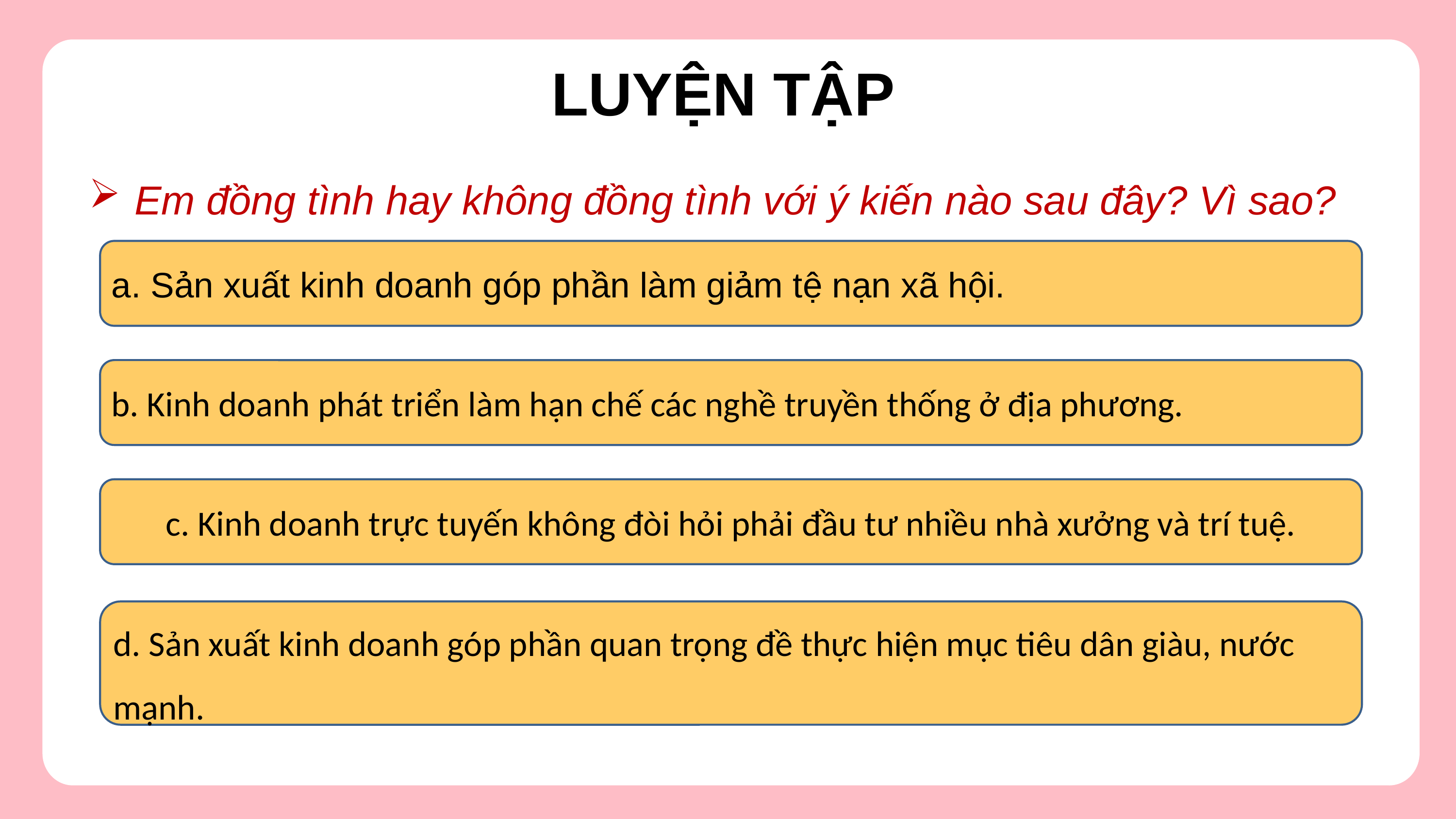

LUYỆN TẬP
Em đồng tình hay không đồng tình với ý kiến nào sau đây? Vì sao?
a. Sản xuất kinh doanh góp phần làm giảm tệ nạn xã hội.
b. Kinh doanh phát triển làm hạn chế các nghề truyền thống ở địa phương.
c. Kinh doanh trực tuyến không đòi hỏi phải đầu tư nhiều nhà xưởng và trí tuệ.
d. Sản xuất kinh doanh góp phần quan trọng đề thực hiện mục tiêu dân giàu, nước mạnh.